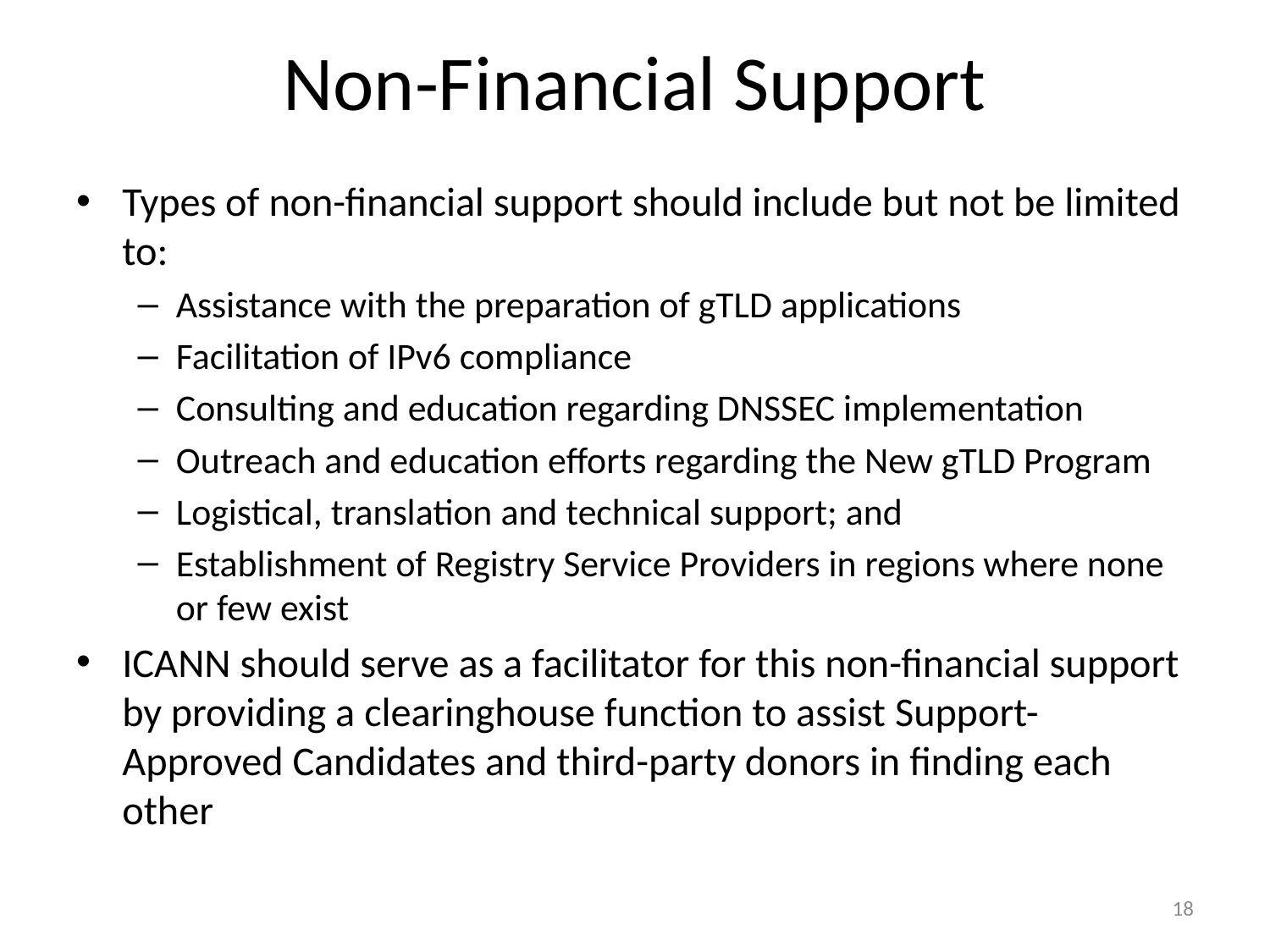

# Non-Financial Support
Types of non-financial support should include but not be limited to:
Assistance with the preparation of gTLD applications
Facilitation of IPv6 compliance
Consulting and education regarding DNSSEC implementation
Outreach and education efforts regarding the New gTLD Program
Logistical, translation and technical support; and
Establishment of Registry Service Providers in regions where none or few exist
ICANN should serve as a facilitator for this non-financial support by providing a clearinghouse function to assist Support-Approved Candidates and third-party donors in finding each other

18